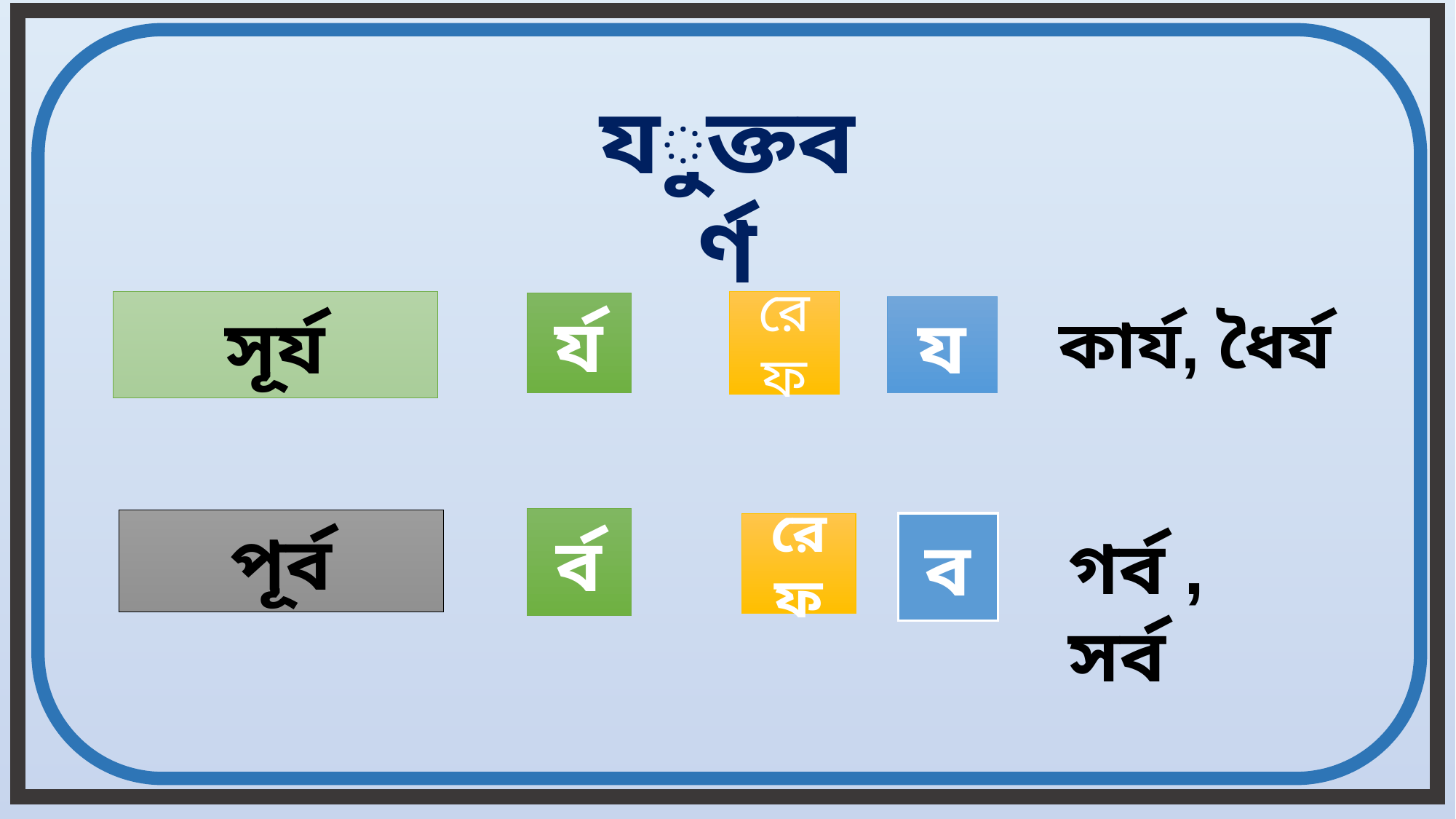

যুক্তবর্ণ

সূর্য
রেফ
র্য
য
কার্য, ধৈর্য
র্ব
পূর্ব
রেফ
ব
গর্ব , সর্ব